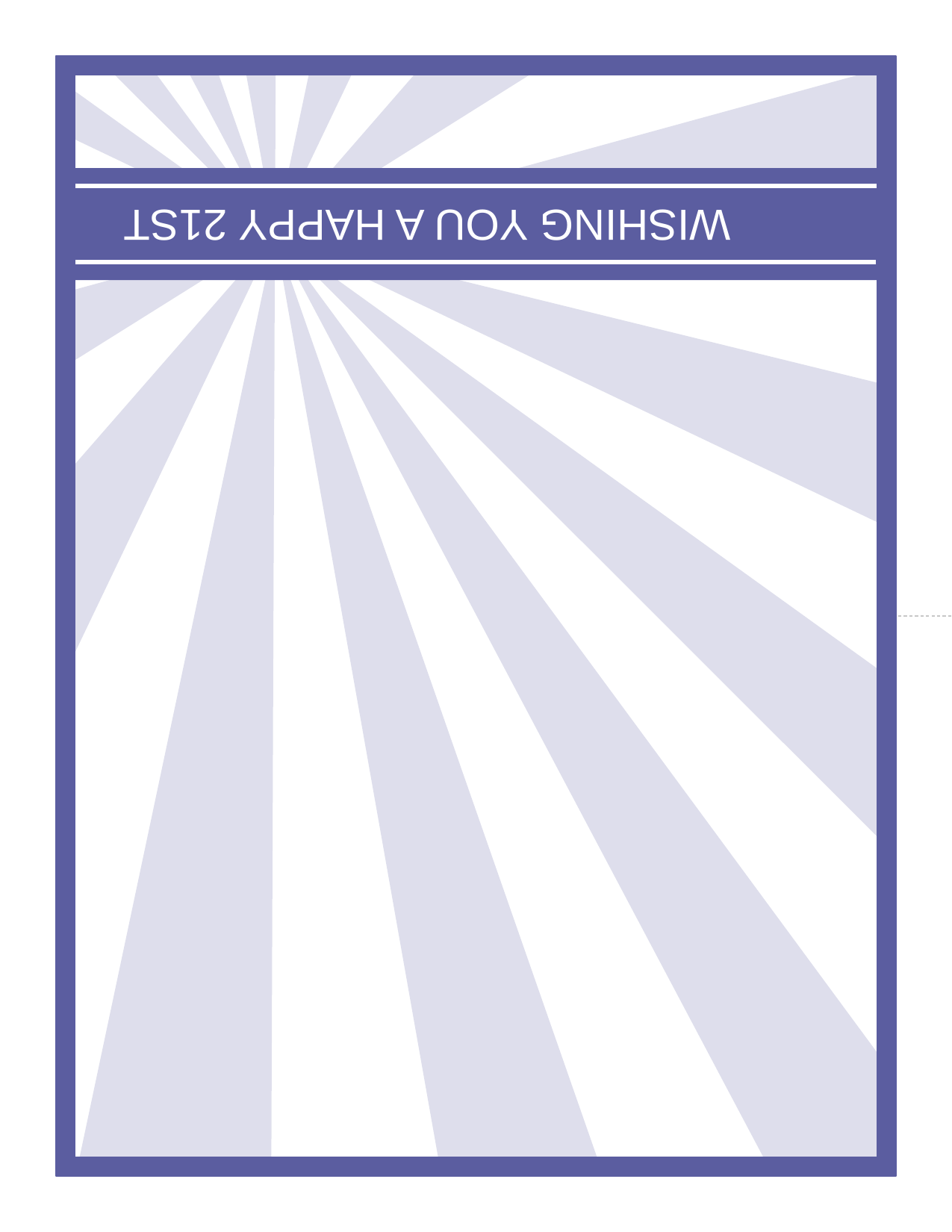

Wishing you a Happy 21st
Fold here